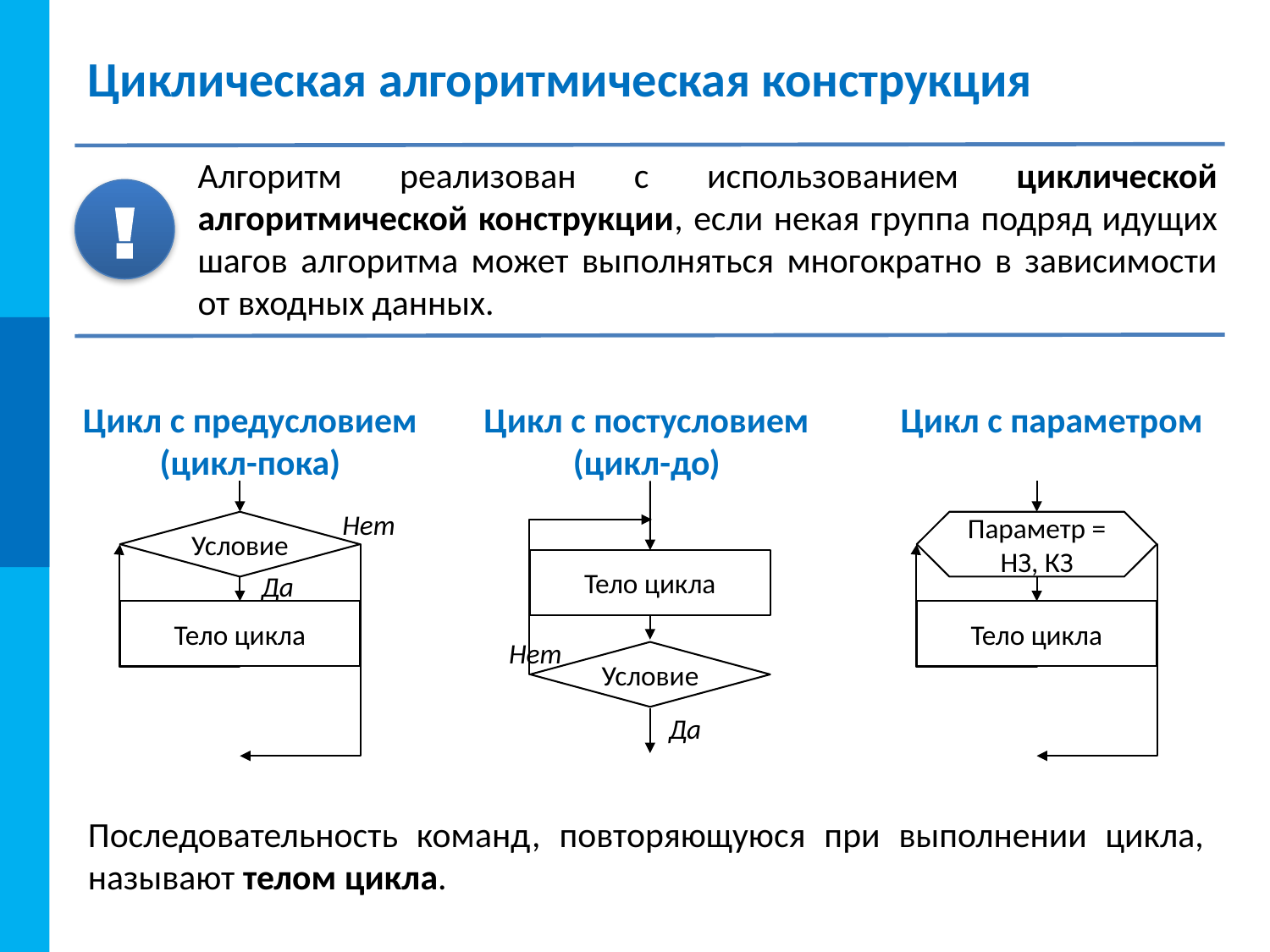

# Циклическая алгоритмическая конструкция
Алгоритм реализован с использованием циклической алгоритмической конструкции, если некая группа подряд идущих шагов алгоритма может выполняться многократно в зависимости от входных данных.
!
Цикл с предусловием
(цикл-пока)
Цикл с постусловием
(цикл-до)
Цикл с параметром
Нет
Условие
Да
Тело цикла

Тело цикла
Нет
Условие
Да
Параметр = НЗ, КЗ
Тело цикла
Последовательность команд, повторяющуюся при выполнении цикла, называют телом цикла.